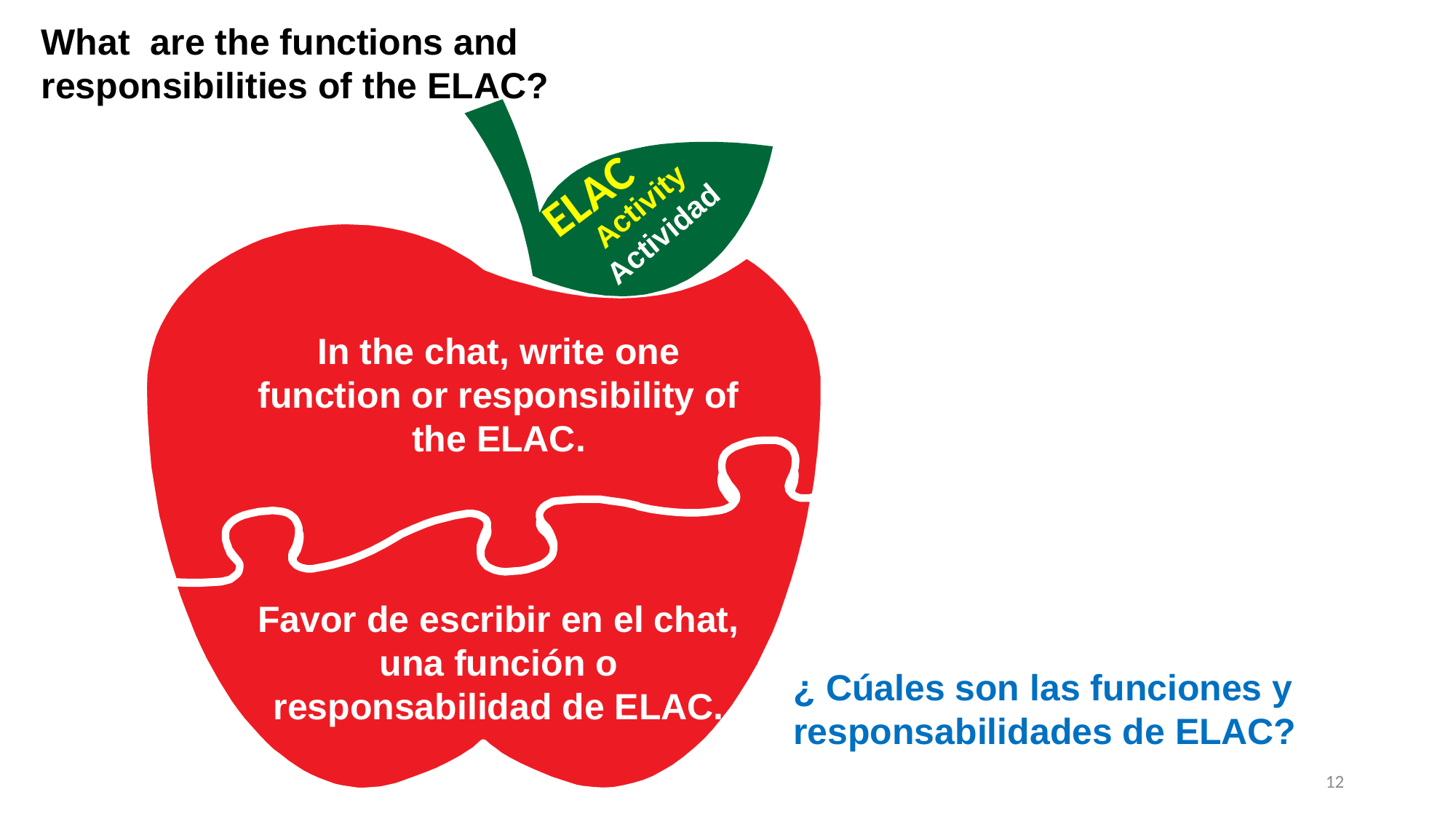

What  are the functions and responsibilities of the ELAC?

ELAC

Activity
Actividad
In the chat, write one function or responsibility of the ELAC.
Favor de escribir en el chat, una función o responsabilidad de ELAC.
¿ Cúales son las funciones y responsabilidades de ELAC?
12